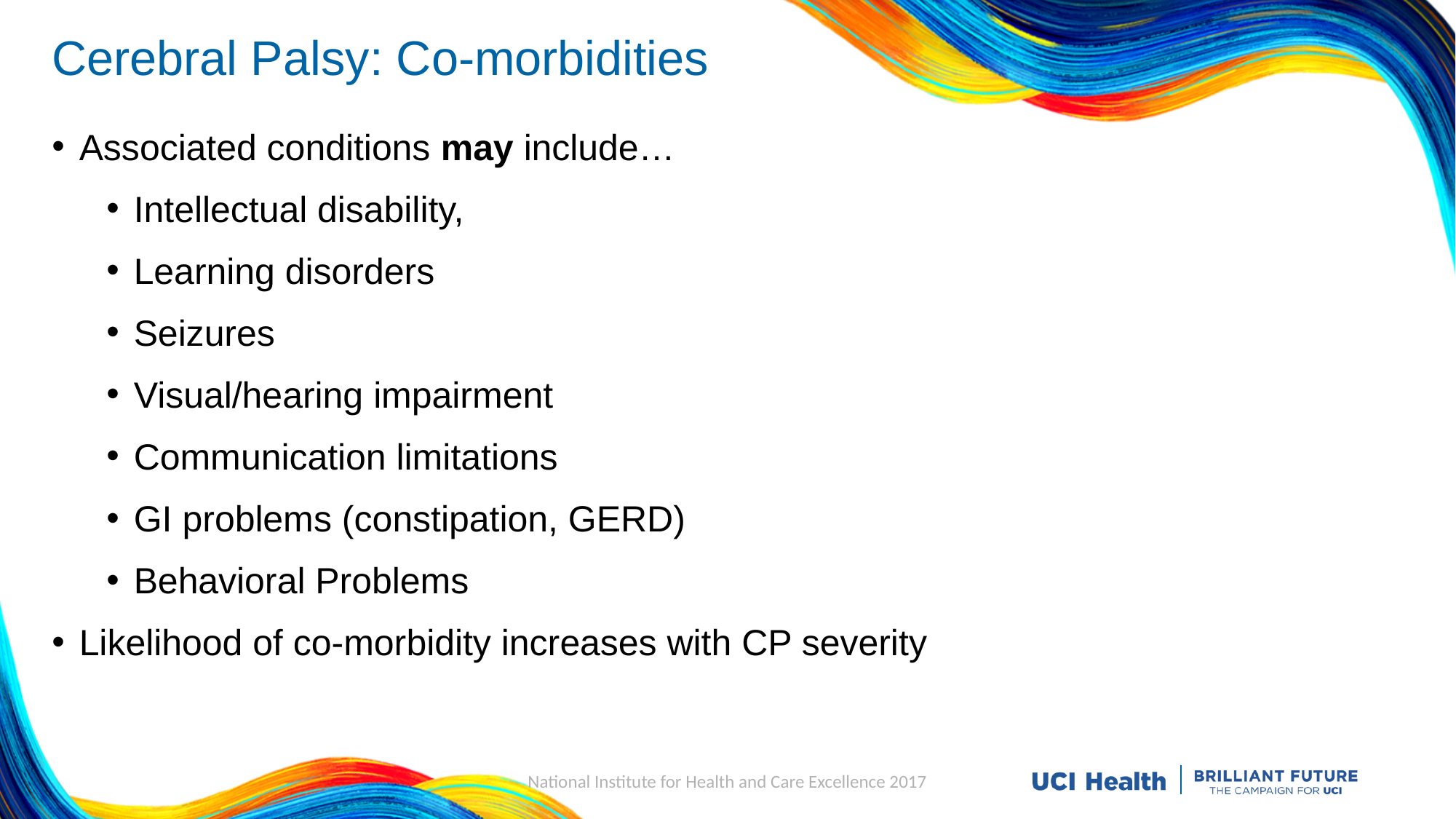

# Cerebral Palsy: Co-morbidities
Associated conditions may include…
Intellectual disability,
Learning disorders
Seizures
Visual/hearing impairment
Communication limitations
GI problems (constipation, GERD)
Behavioral Problems
Likelihood of co-morbidity increases with CP severity

National Institute for Health and Care Excellence 2017